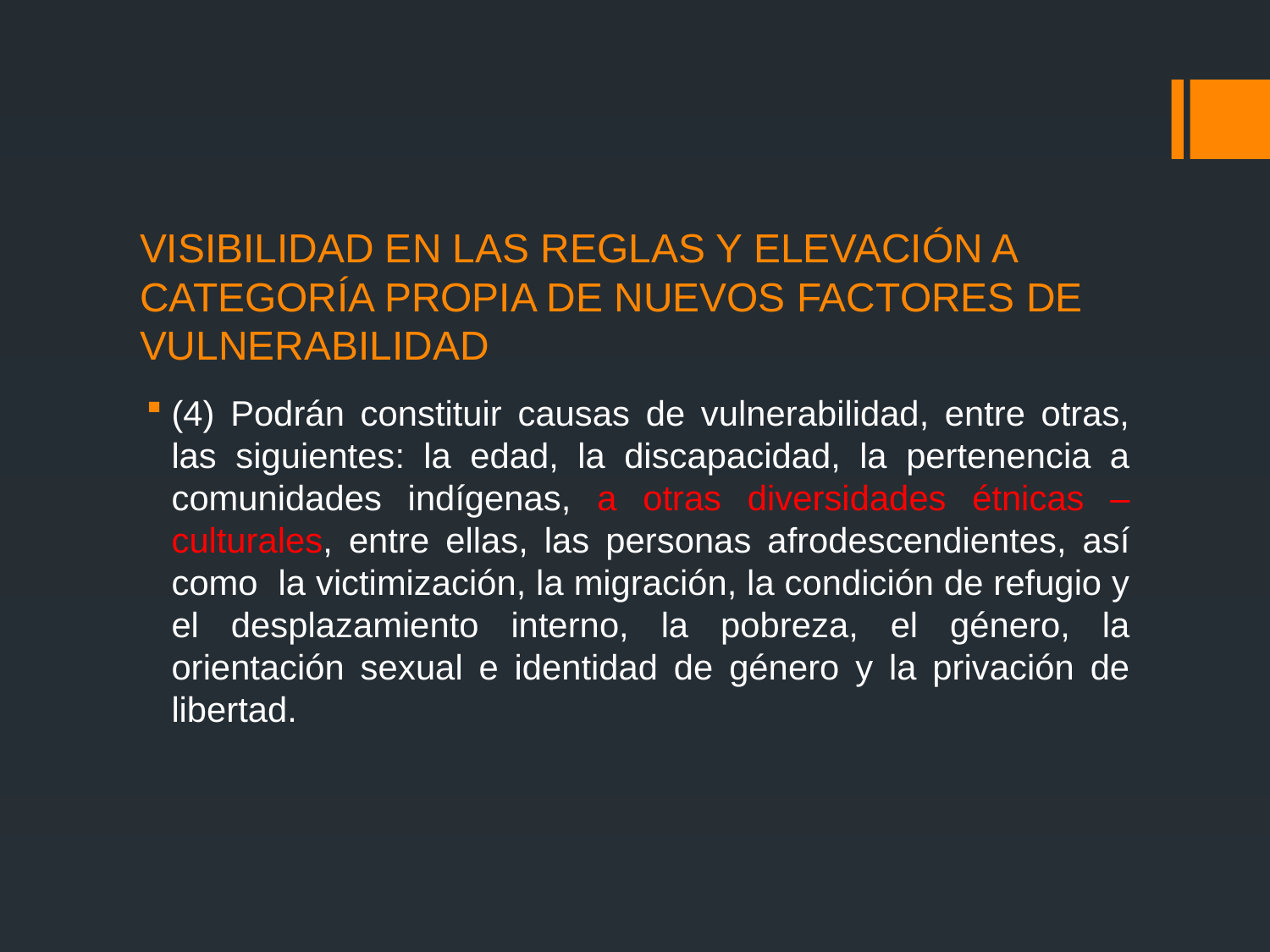

# VISIBILIDAD EN LAS REGLAS Y ELEVACIÓN A CATEGORÍA PROPIA DE NUEVOS FACTORES DE VULNERABILIDAD
(4) Podrán constituir causas de vulnerabilidad, entre otras, las siguientes: la edad, la discapacidad, la pertenencia a comunidades indígenas, a otras diversidades étnicas – culturales, entre ellas, las personas afrodescendientes, así como  la victimización, la migración, la condición de refugio y el desplazamiento interno, la pobreza, el género, la orientación sexual e identidad de género y la privación de libertad.